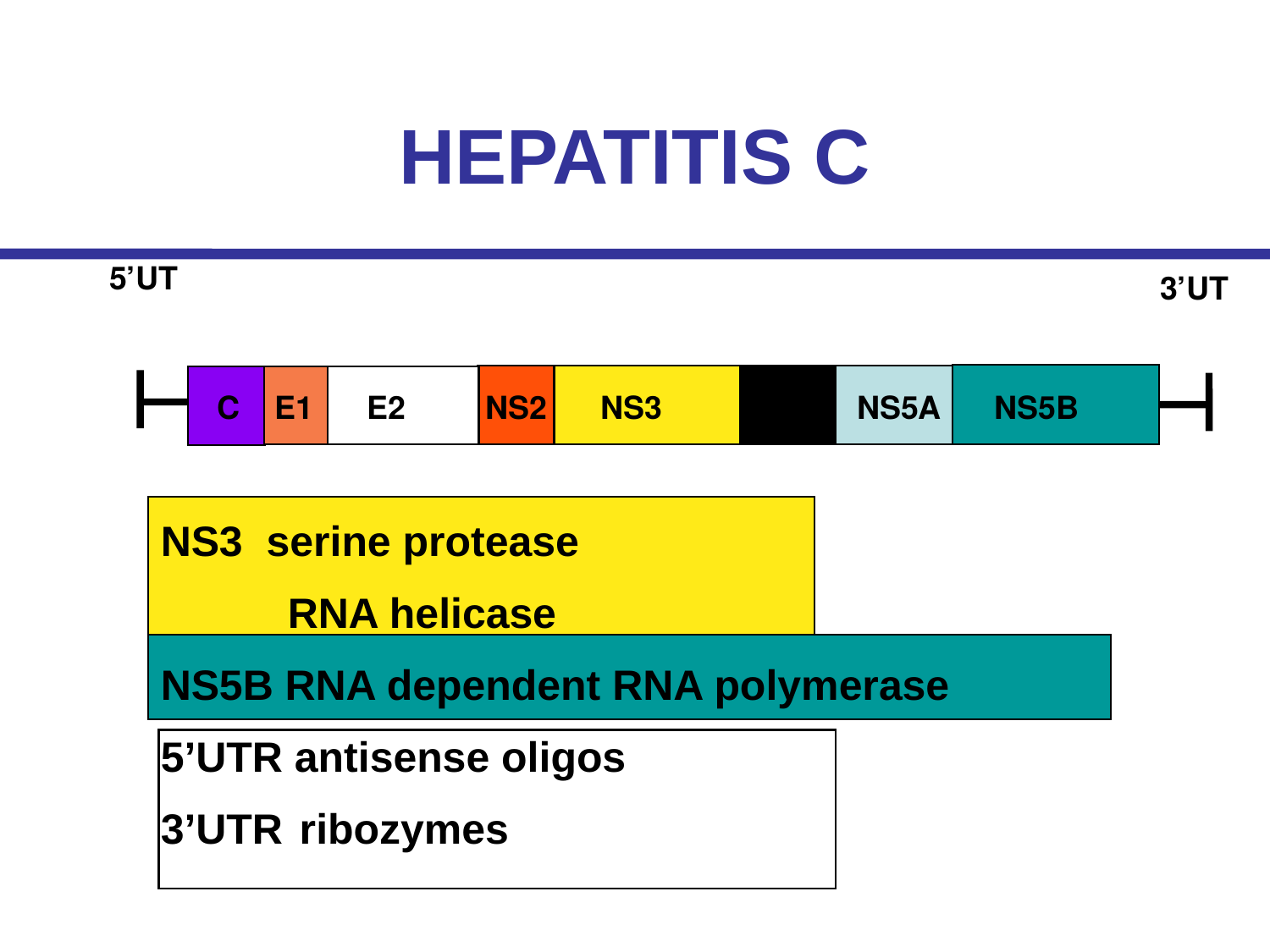

# HEPATITIS C
5’UT
3’UT

C    E1      E2         NS2      NS3         NS4      NS5A      NS5B

NS3  serine protease
	RNA helicase
NS5B RNA dependent RNA polymerase
5’UTR antisense oligos
3’UTR	 ribozymes